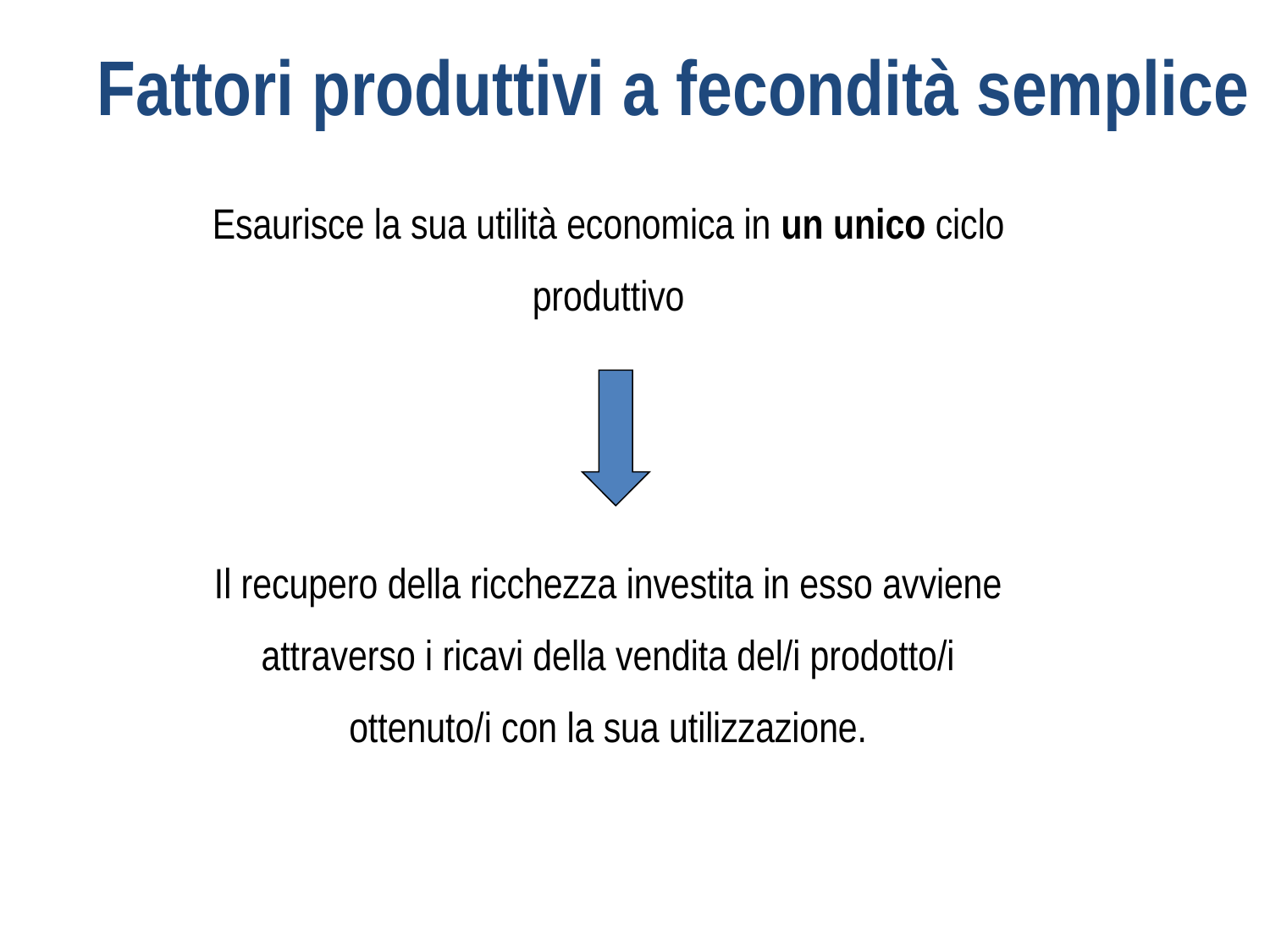

Fattori produttivi a fecondità semplice
Esaurisce la sua utilità economica in un unico ciclo
produttivo

Il recupero della ricchezza investita in esso avviene
attraverso i ricavi della vendita del/i prodotto/i
ottenuto/i con la sua utilizzazione.